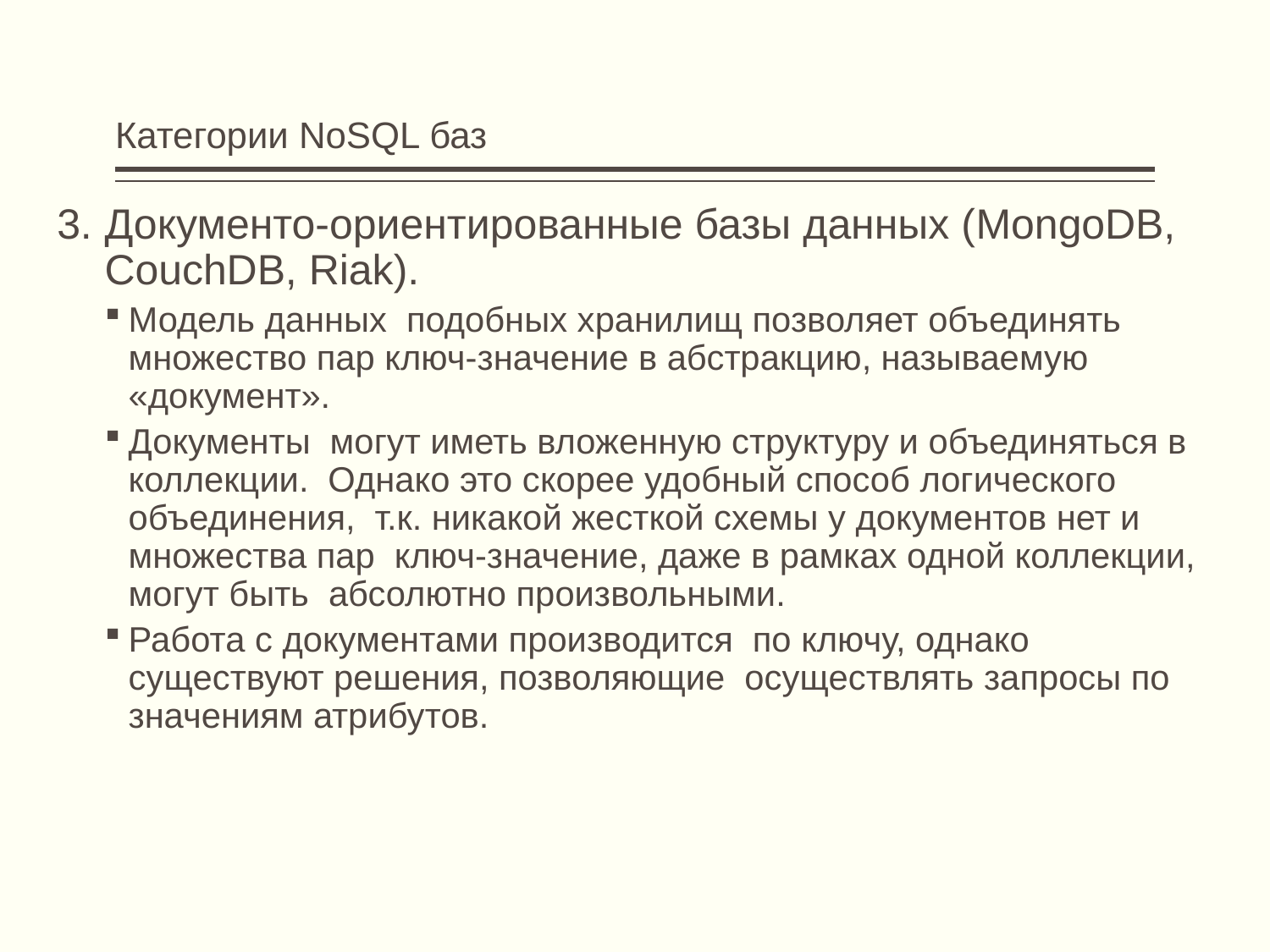

# Категории NoSQL баз
Документо-ориентированные базы данных (MongoDB, CouchDB, Riak).
Модель данных  подобных хранилищ позволяет объединять множество пар ключ-значение в абстракцию, называемую «документ».
Документы  могут иметь вложенную структуру и объединяться в коллекции.  Однако это скорее удобный способ логического объединения,  т.к. никакой жесткой схемы у документов нет и множества пар  ключ-значение, даже в рамках одной коллекции, могут быть  абсолютно произвольными.
Работа с документами производится  по ключу, однако существуют решения, позволяющие  осуществлять запросы по значениям атрибутов.